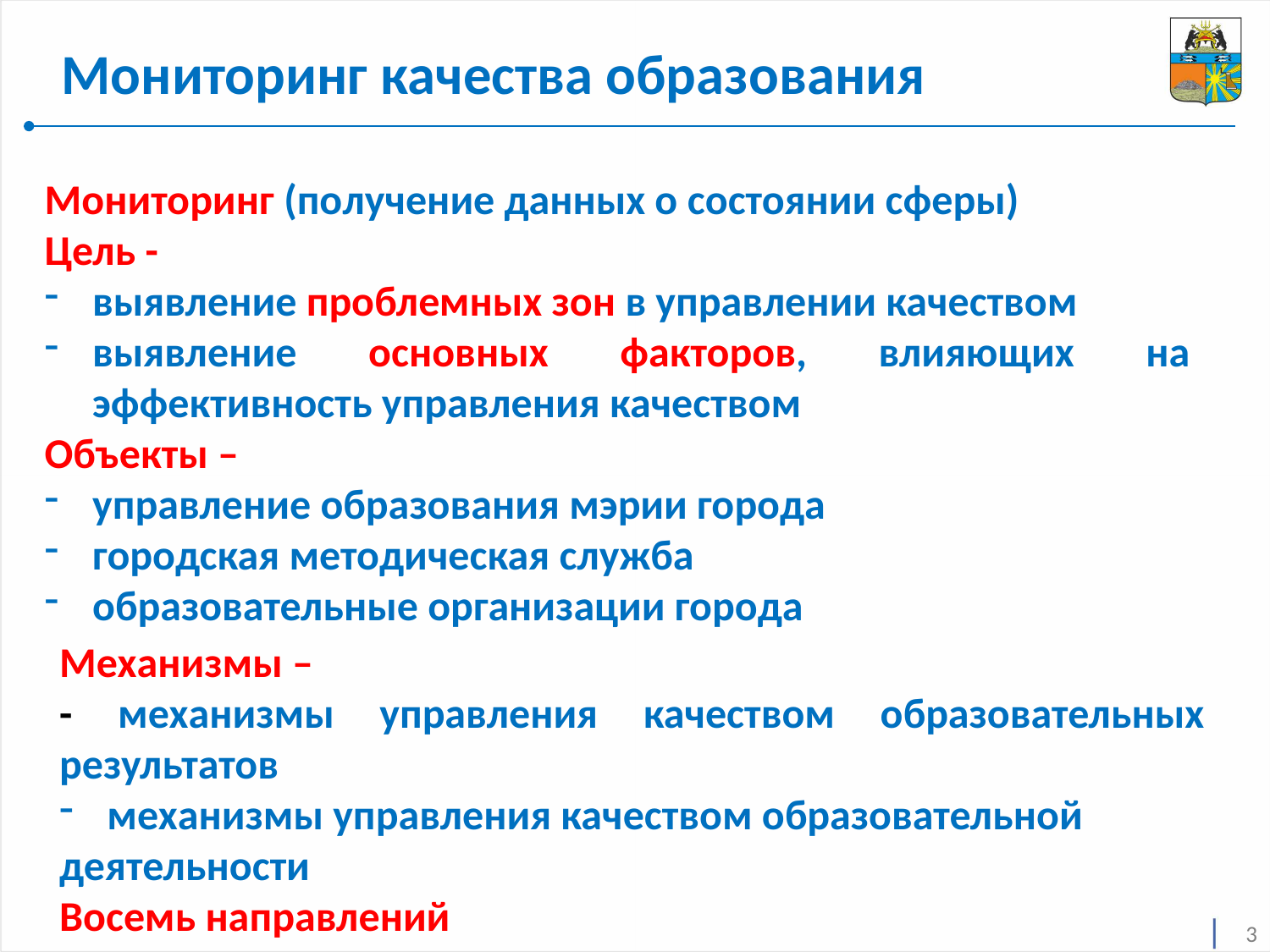

Мониторинг качества образования
Мониторинг (получение данных о состоянии сферы)
Цель -
выявление проблемных зон в управлении качеством
выявление основных факторов, влияющих на эффективность управления качеством
Объекты –
управление образования мэрии города
городская методическая служба
образовательные организации города

Механизмы –
- механизмы управления качеством образовательных результатов
механизмы управления качеством образовательной
деятельности
Восемь направлений
3